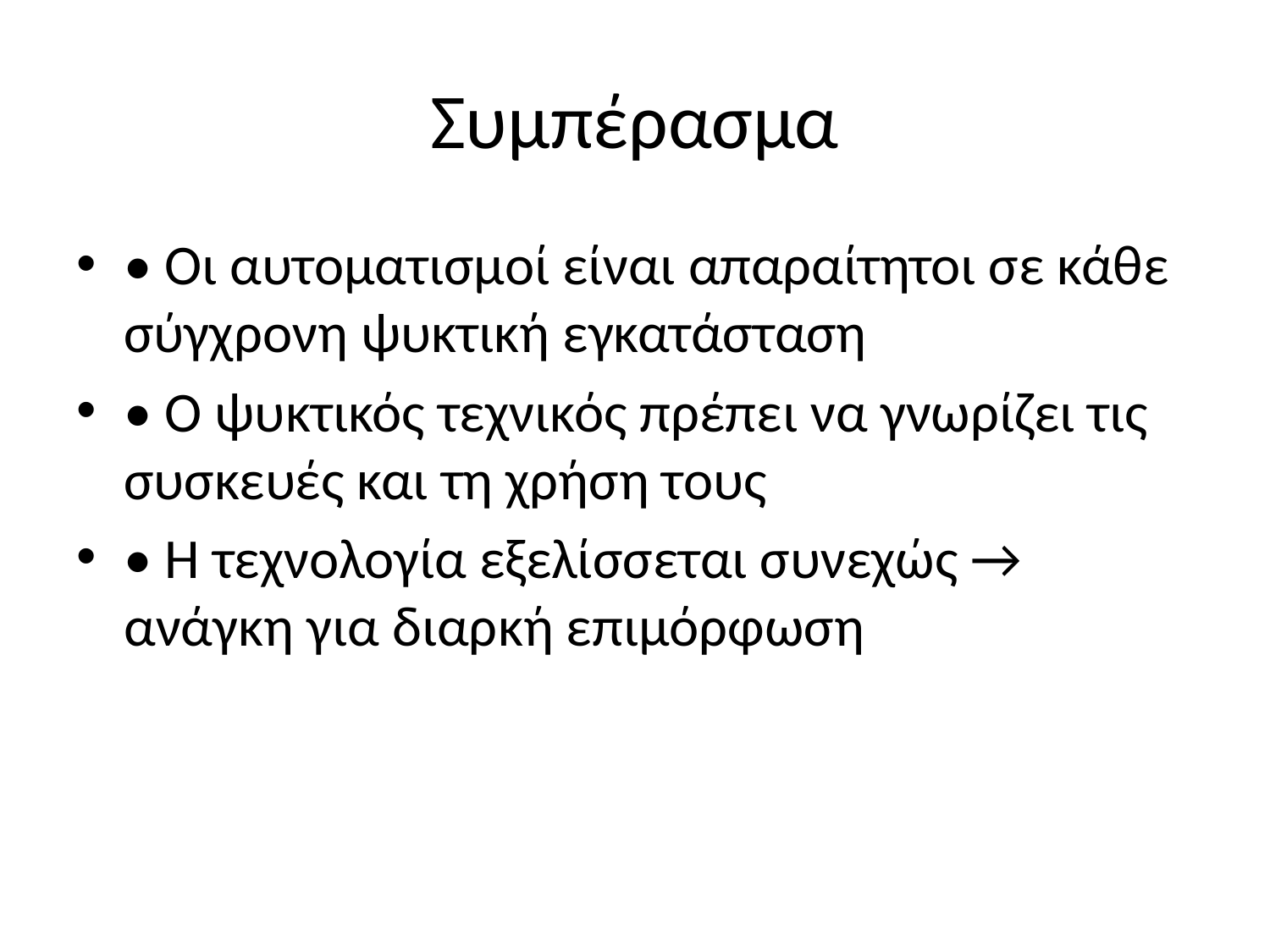

# Συμπέρασμα
• Οι αυτοματισμοί είναι απαραίτητοι σε κάθε σύγχρονη ψυκτική εγκατάσταση
• Ο ψυκτικός τεχνικός πρέπει να γνωρίζει τις συσκευές και τη χρήση τους
• Η τεχνολογία εξελίσσεται συνεχώς → ανάγκη για διαρκή επιμόρφωση